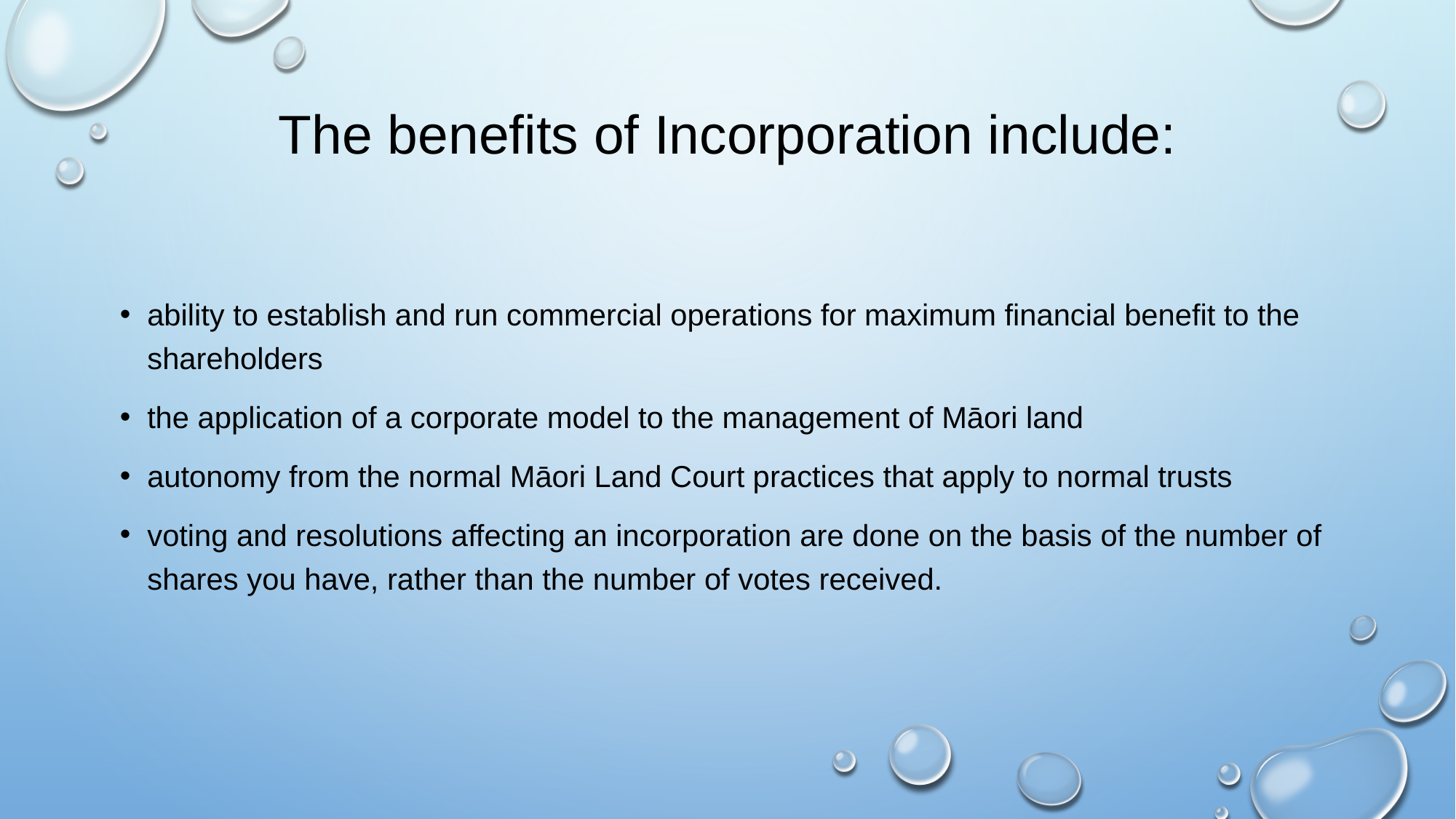

# The benefits of Incorporation include:
ability to establish and run commercial operations for maximum financial benefit to the shareholders
the application of a corporate model to the management of Māori land
autonomy from the normal Māori Land Court practices that apply to normal trusts
voting and resolutions affecting an incorporation are done on the basis of the number of shares you have, rather than the number of votes received.